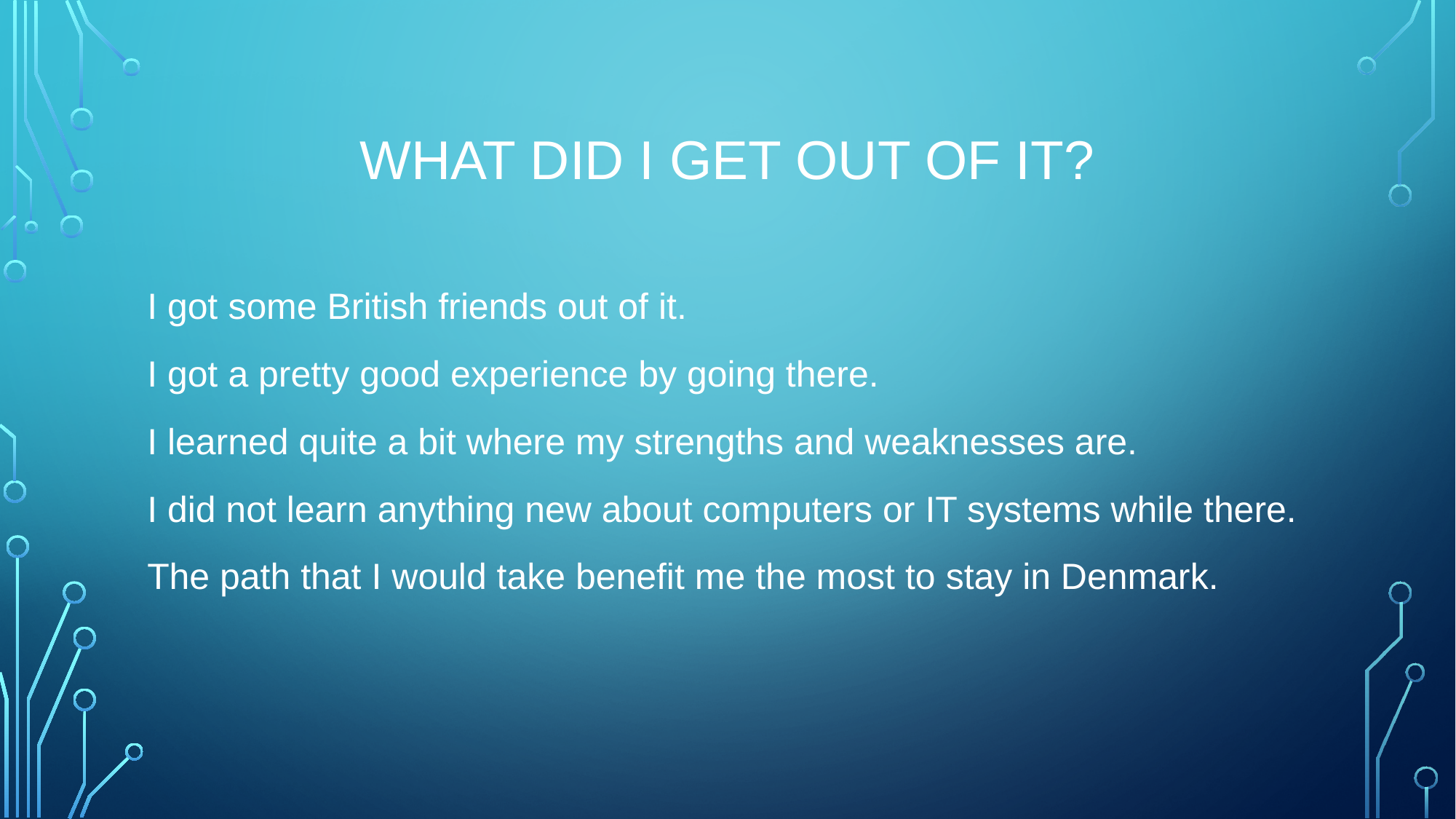

# What did I get out of it?
I got some British friends out of it.
I got a pretty good experience by going there.
I learned quite a bit where my strengths and weaknesses are.
I did not learn anything new about computers or IT systems while there.
The path that I would take benefit me the most to stay in Denmark.